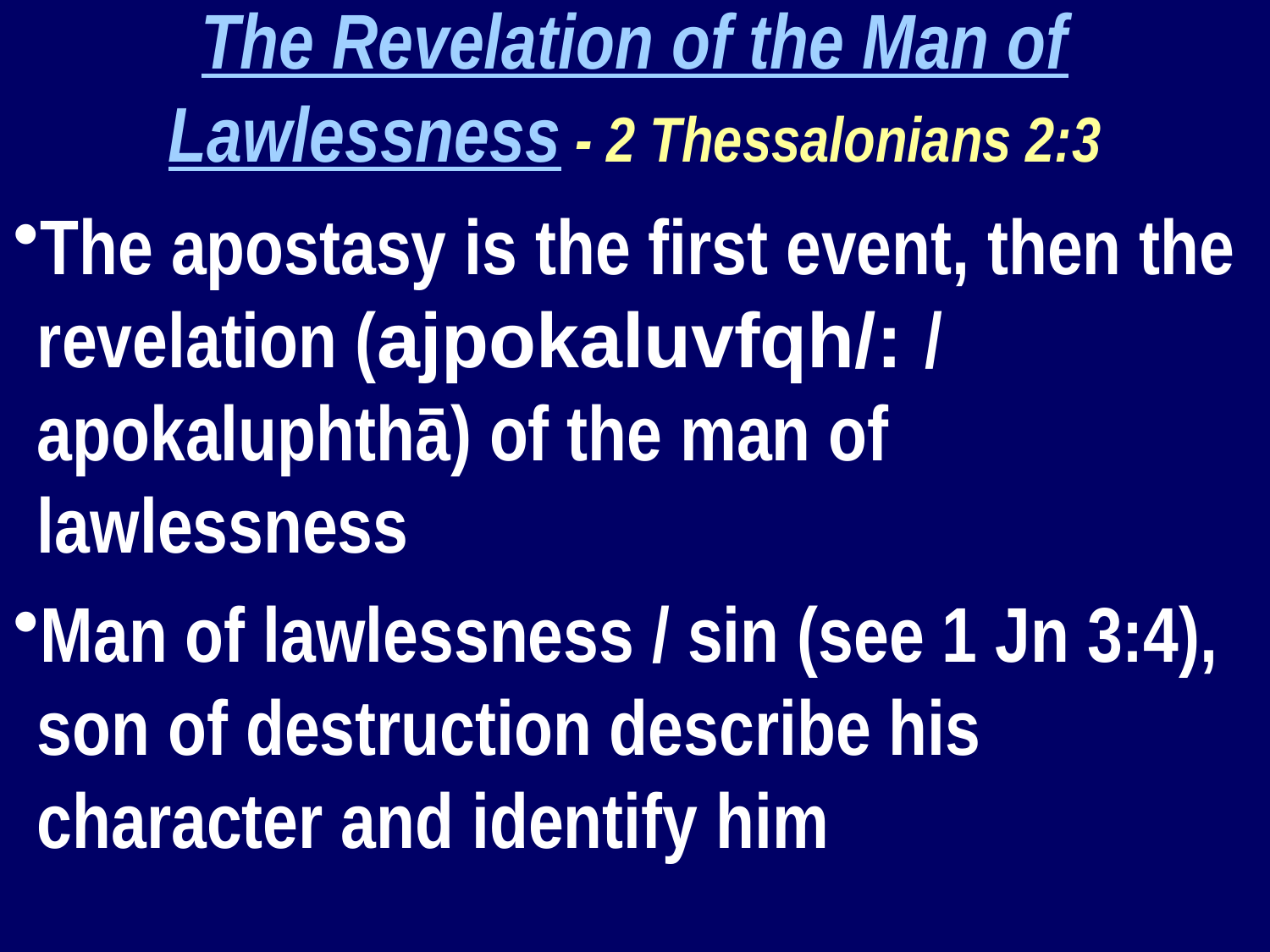

The Revelation of the Man of Lawlessness - 2 Thessalonians 2:3
The apostasy is the first event, then the revelation (ajpokaluvfqh/: / apokaluphthā) of the man of lawlessness
Man of lawlessness / sin (see 1 Jn 3:4), son of destruction describe his character and identify him